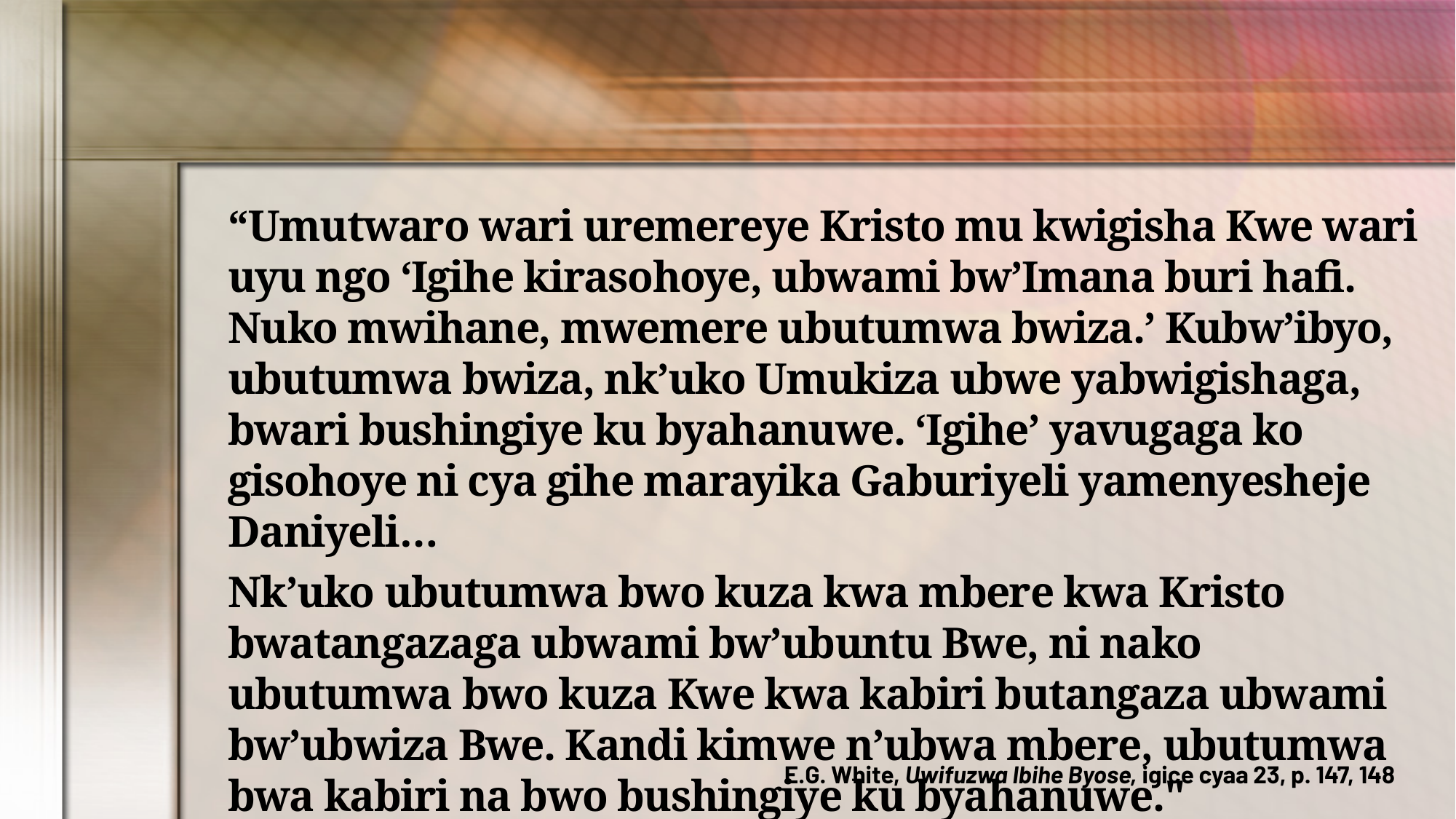

“Umutwaro wari uremereye Kristo mu kwigisha Kwe wari uyu ngo ‘Igihe kirasohoye, ubwami bw’Imana buri hafi. Nuko mwihane, mwemere ubutumwa bwiza.’ Kubw’ibyo, ubutumwa bwiza, nk’uko Umukiza ubwe yabwigishaga, bwari bushingiye ku byahanuwe. ‘Igihe’ yavugaga ko gisohoye ni cya gihe marayika Gaburiyeli yamenyesheje Daniyeli…
Nk’uko ubutumwa bwo kuza kwa mbere kwa Kristo bwatangazaga ubwami bw’ubuntu Bwe, ni nako ubutumwa bwo kuza Kwe kwa kabiri butangaza ubwami bw’ubwiza Bwe. Kandi kimwe n’ubwa mbere, ubutumwa bwa kabiri na bwo bushingiye ku byahanuwe."
E.G. White, Uwifuzwa Ibihe Byose, igice cyaa 23, p. 147, 148